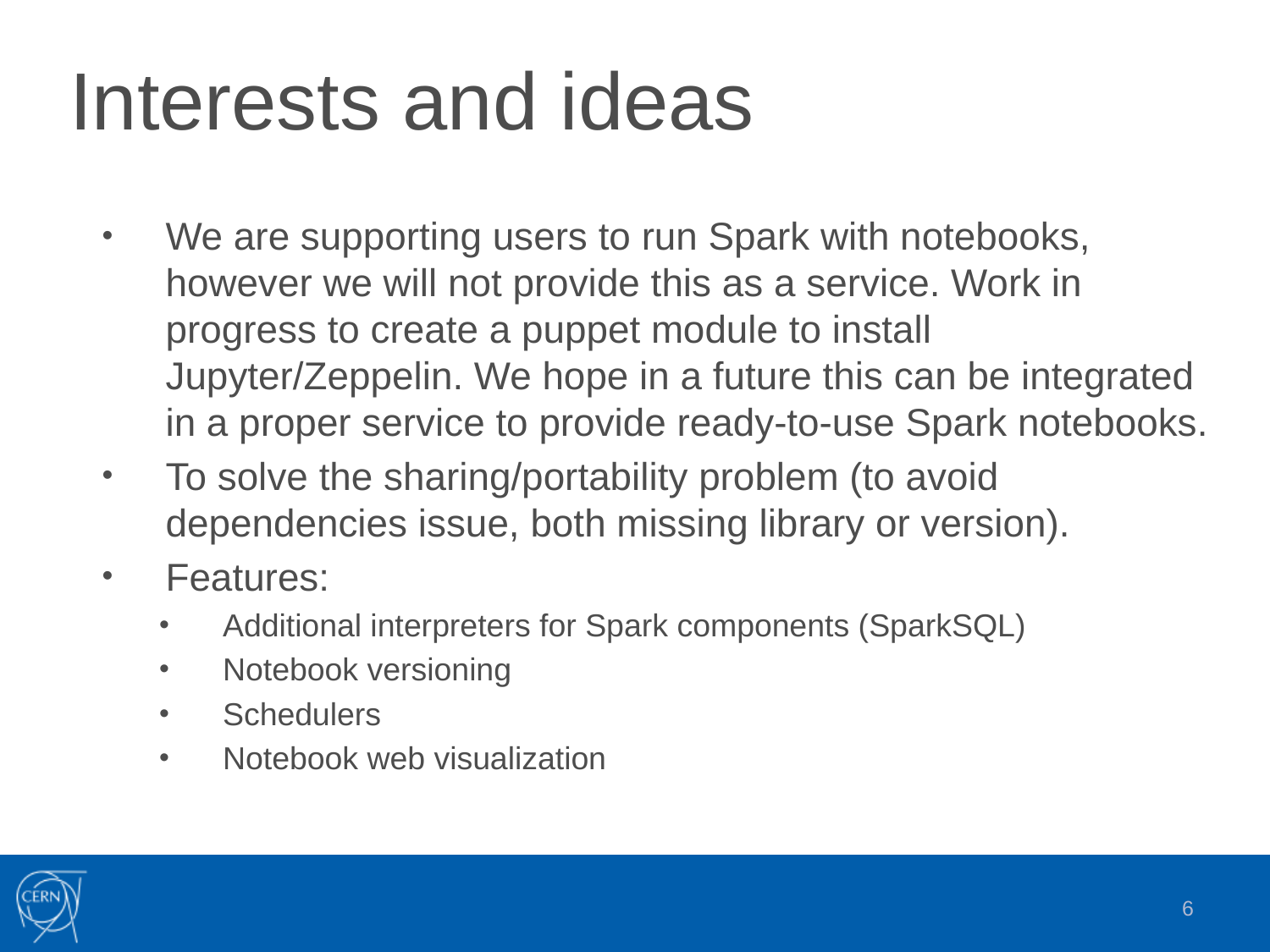

# Interests and ideas

We are supporting users to run Spark with notebooks, however we will not provide this as a service. Work in progress to create a puppet module to install Jupyter/Zeppelin. We hope in a future this can be integrated in a proper service to provide ready-to-use Spark notebooks.
To solve the sharing/portability problem (to avoid  dependencies issue, both missing library or version).
Features:
Additional interpreters for Spark components (SparkSQL)
Notebook versioning
Schedulers
Notebook web visualization

6